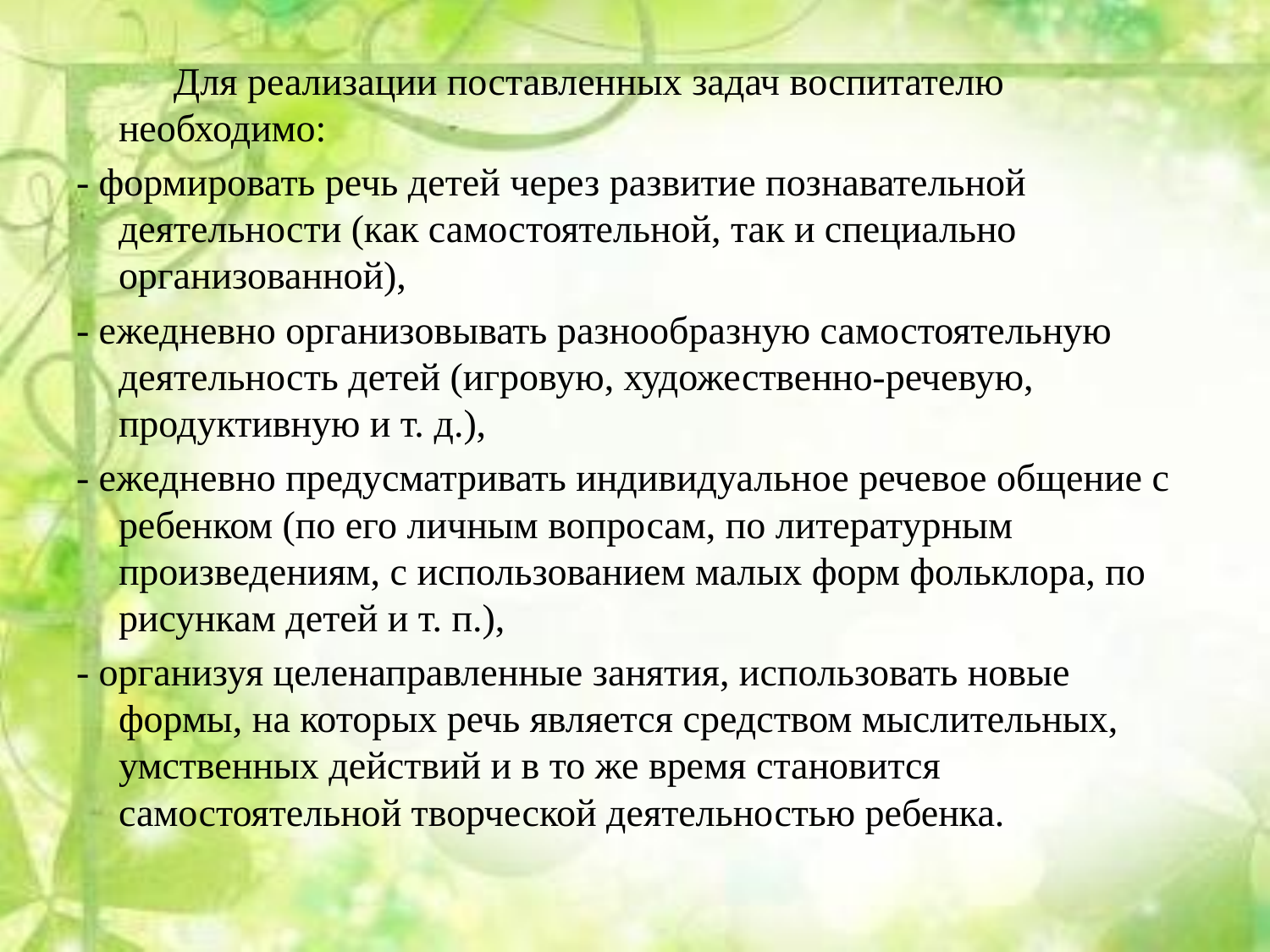

#
          Для реализации поставленных задач воспитателю необходимо:
- формировать речь детей через развитие познавательной деятельности (как самостоятельной, так и специально организованной),
- ежедневно организовывать разнообразную самостоятельную деятельность детей (игровую, художественно-речевую, продуктивную и т. д.),
- ежедневно предусматривать индивидуальное речевое общение с ребенком (по его личным вопросам, по литературным произведениям, с использованием малых форм фольклора, по рисункам детей и т. п.),
- организуя целенаправленные занятия, использовать новые формы, на которых речь является средством мыслительных, умственных действий и в то же время становится самостоятельной творческой деятельностью ребенка.